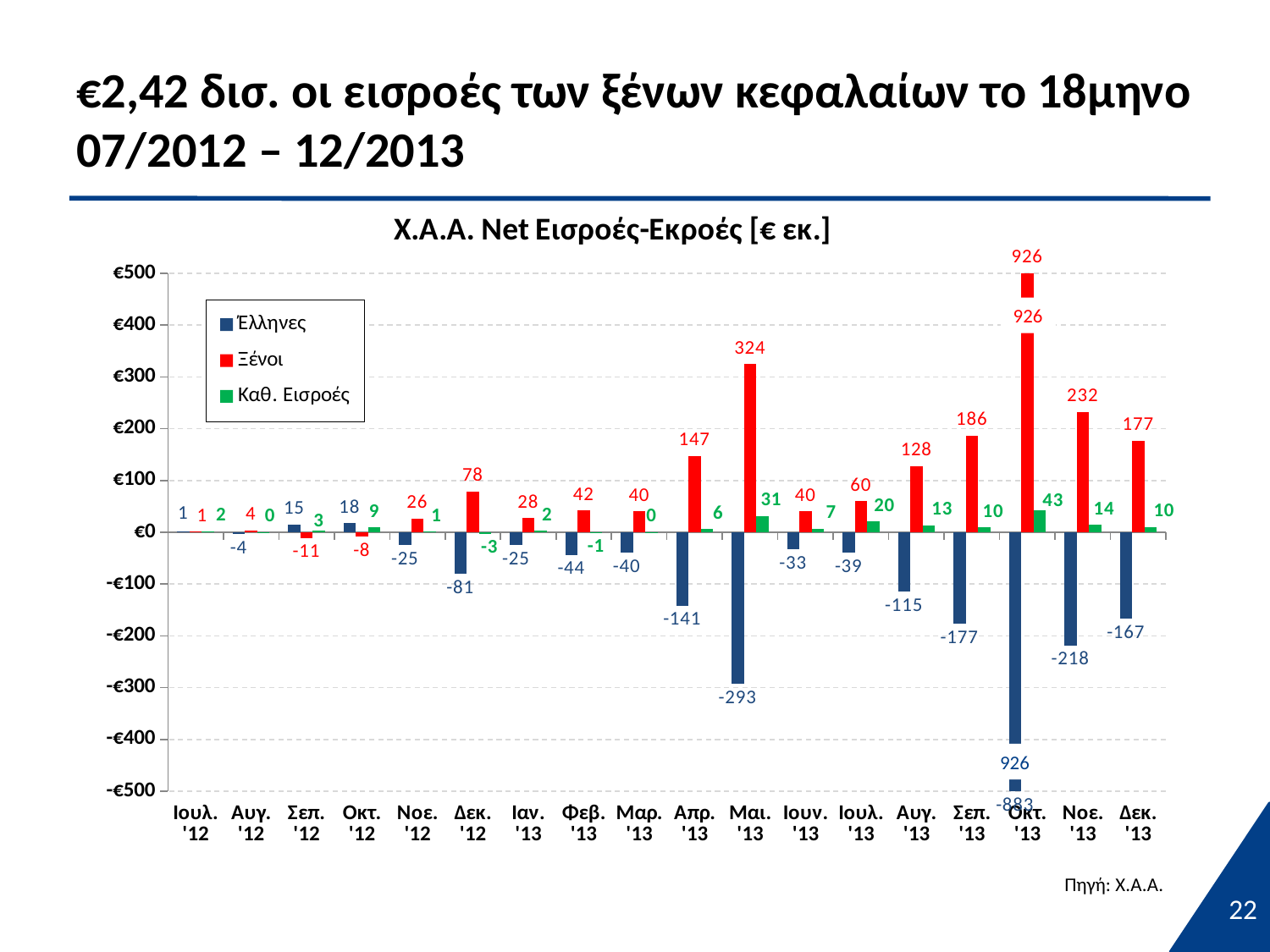

# €2,42 δισ. οι εισροές των ξένων κεφαλαίων το 18μηνο 07/2012 – 12/2013

### Chart: Χ.Α.Α. Net Εισροές-Εκροές [€ εκ.]

| Category | Έλληνες | Ξένοι | Καθ. Εισροές |
|---|---|---|---|
| Ιουλ. '12 | 0.8100000000000026 | 1.0400000000000205 | 1.8500000000000227 |
| Αυγ. '12 | -3.840000000000032 | 4.030000000000001 | 0.18999999999996947 |
| Σεπ. '12 | 14.509999999999998 | -11.360000000000019 | 3.149999999999978 |
| Οκτ. '12 | 17.589999999999907 | -8.290000000000019 | 9.299999999999898 |
| Νοε. '12 | -24.92999999999994 | 26.230000000000018 | 1.3000000000000682 |
| Δεκ. '12 | -80.96999999999996 | 78.11000000000001 | -2.8599999999998977 |
| Ιαν. '13 | -25.13000000000001 | 27.6 | 2.4700000000000024 |
| Φεβ. '13 | -43.55 | 42.08 | -1.4699999999999975 |
| Μαρ. '13 | -40.08 | 40.49 | 0.4100000000000038 |
| Απρ. '13 | -141.43 | 147.47 | 6.039999999999992 |
| Μαι. '13 | -293.35 | 324.48999999999984 | 31.13999999999999 |
| Ιουν. '13 | -32.93 | 40.25 | 7.3199999999999985 |
| Ιουλ. '13 | -39.21 | 59.63 | 20.42 |
| Αυγ. '13 | -115.09 | 127.98 | 12.89 |
| Σεπ. '13 | -176.76999999999998 | 186.29 | 9.519999999999987 |
| Οκτ. '13 | -883.26 | 926.2900000000003 | 43.029999999999994 |
| Νοε. '13 | -218.47 | 232.36 | 13.89000000000002 |
| Δεκ. '13 | -167.12 | 176.95000000000007 | 9.829999999999991 |
926
926
Πηγή: Χ.Α.Α.
22